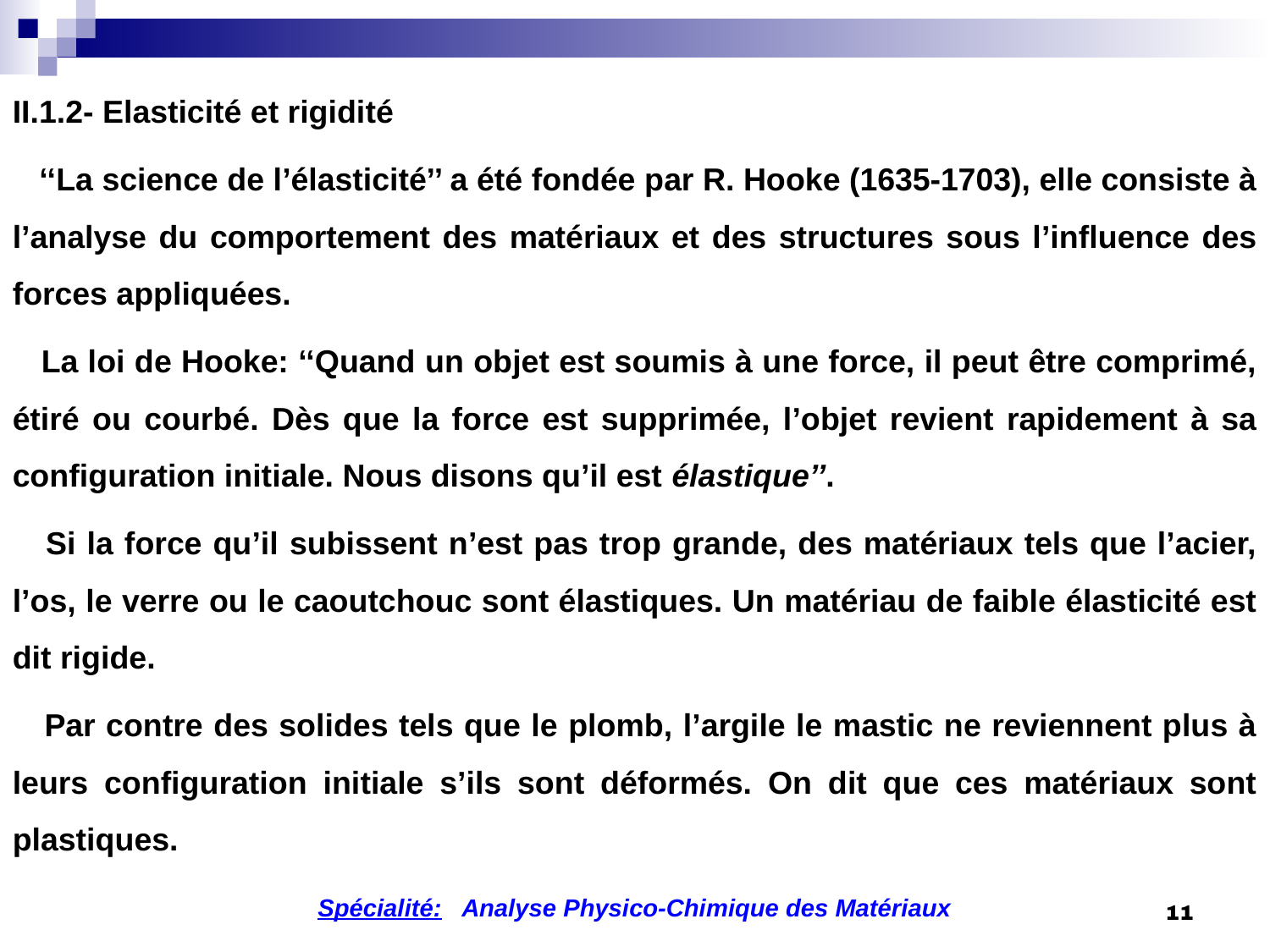

II.1.2- Elasticité et rigidité
   ‘‘La science de l’élasticité’’ a été fondée par R. Hooke (1635-1703), elle consiste à l’analyse du comportement des matériaux et des structures sous l’influence des forces appliquées.
   La loi de Hooke: ‘‘Quand un objet est soumis à une force, il peut être comprimé, étiré ou courbé. Dès que la force est supprimée, l’objet revient rapidement à sa configuration initiale. Nous disons qu’il est élastique’’.
   Si la force qu’il subissent n’est pas trop grande, des matériaux tels que l’acier, l’os, le verre ou le caoutchouc sont élastiques. Un matériau de faible élasticité est dit rigide.
   Par contre des solides tels que le plomb, l’argile le mastic ne reviennent plus à leurs configuration initiale s’ils sont déformés. On dit que ces matériaux sont plastiques.

11
Spécialité:   Analyse Physico-Chimique des Matériaux